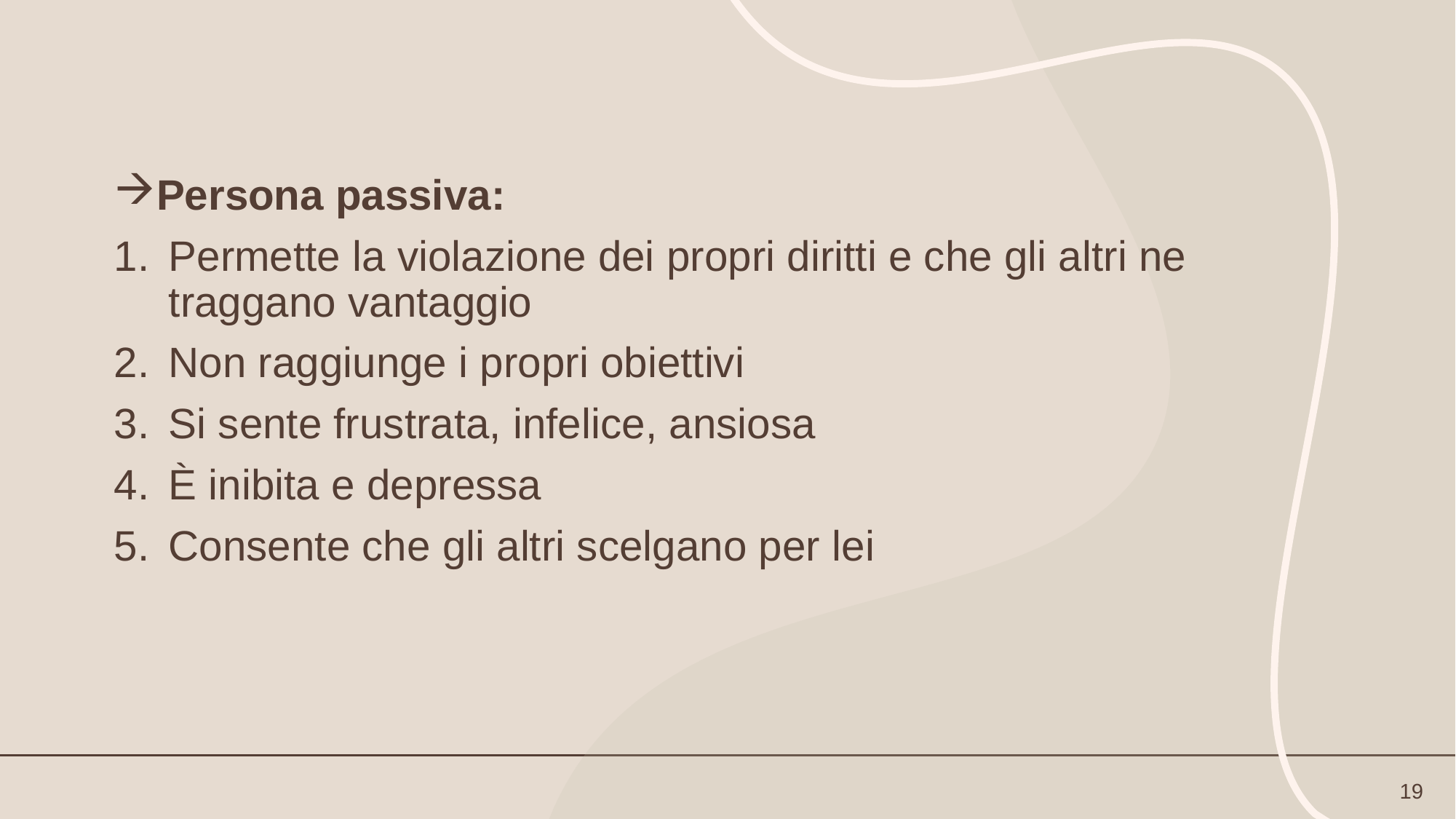

Persona passiva:
Permette la violazione dei propri diritti e che gli altri ne traggano vantaggio
Non raggiunge i propri obiettivi
Si sente frustrata, infelice, ansiosa
È inibita e depressa
Consente che gli altri scelgano per lei
19